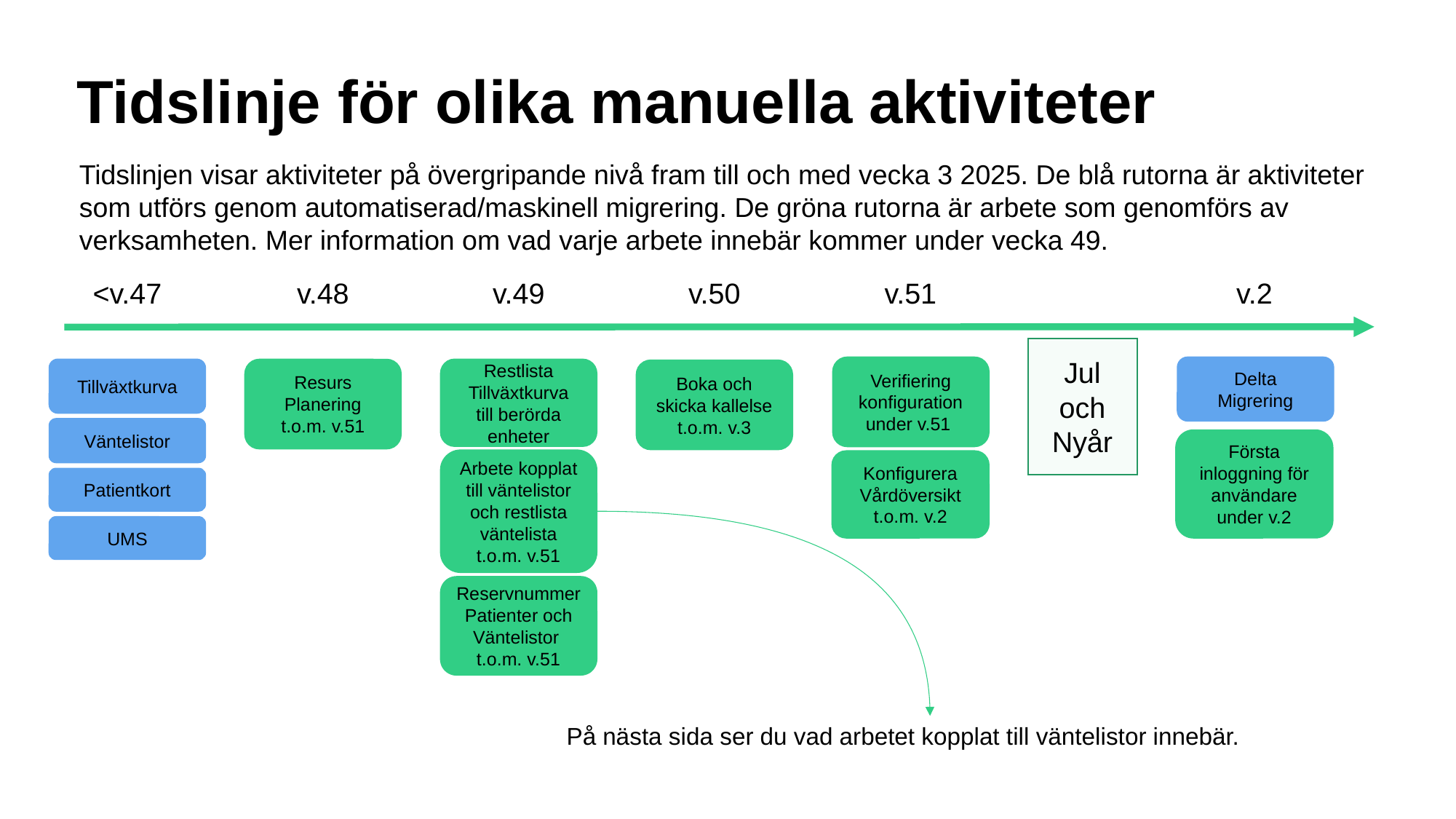

# Tidslinje för olika manuella aktiviteter
Tidslinjen visar aktiviteter på övergripande nivå fram till och med vecka 3 2025. De blå rutorna är aktiviteter som utförs genom automatiserad/maskinell migrering. De gröna rutorna är arbete som genomförs av verksamheten. Mer information om vad varje arbete innebär kommer under vecka 49.
<v.47
v.2
v.48
v.49
v.50
v.51
Jul och Nyår
Delta
Migrering
Första inloggning för användare
under v.2
Verifiering konfiguration
under v.51
Konfigurera Vårdöversikt
t.o.m. v.2
Tillväxtkurva
Väntelistor
Patientkort
UMS
Restlista
Tillväxtkurva
till berörda enheter
Arbete kopplat till väntelistor och restlista väntelista
t.o.m. v.51
Reservnummer Patienter och Väntelistor
t.o.m. v.51
Resurs
Planering
t.o.m. v.51
Boka och skicka kallelse
t.o.m. v.3
På nästa sida ser du vad arbetet kopplat till väntelistor innebär.